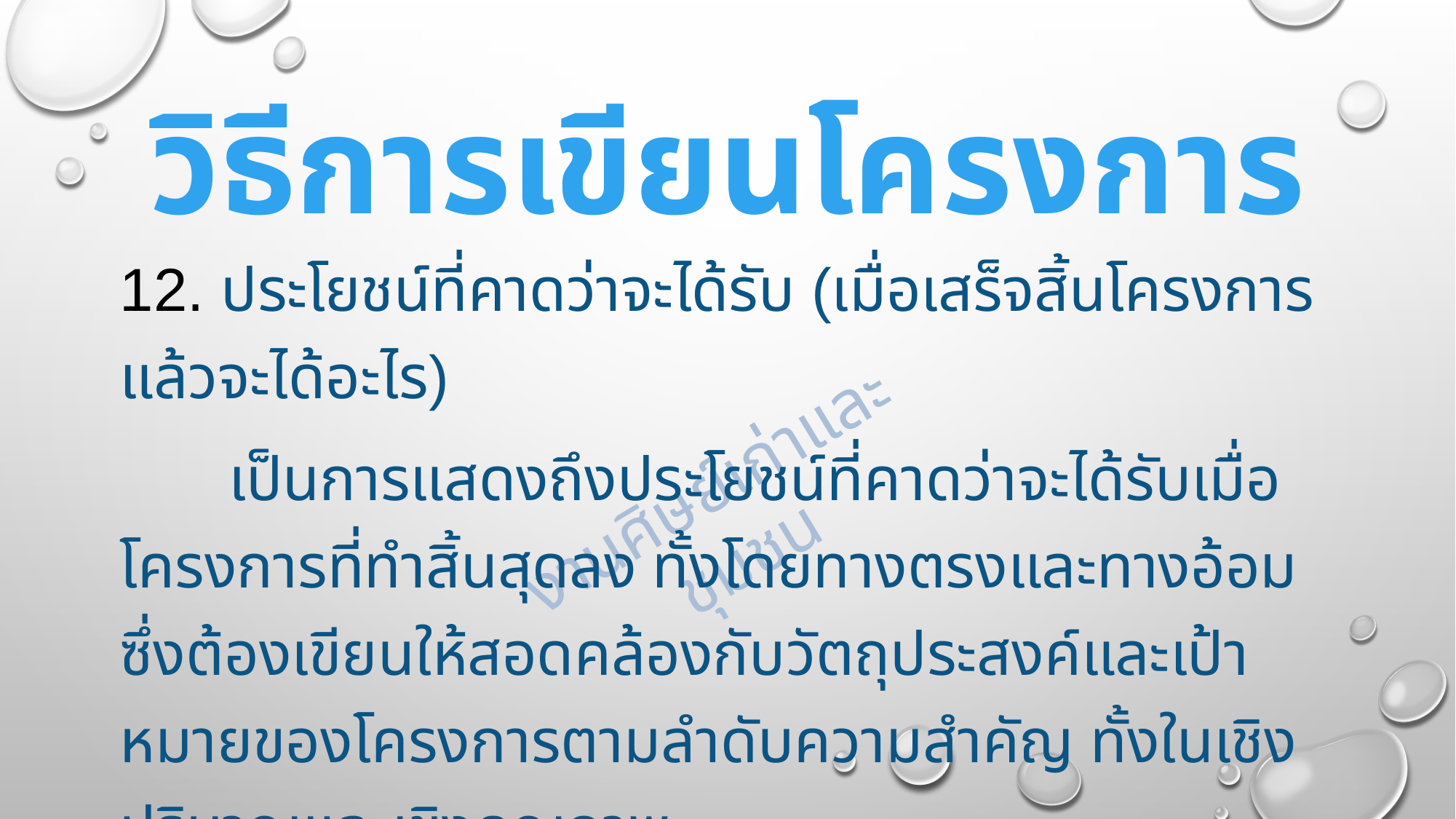

# วิธีการเขียนโครงการ
12. ประโยชน์ที่คาดว่าจะได้รับ (เมื่อเสร็จสิ้นโครงการแล้วจะได้อะไร)
	เป็นการแสดงถึงประโยชน์ที่คาดว่าจะได้รับเมื่อโครงการที่ทำสิ้นสุดลง ทั้งโดยทางตรงและทางอ้อม ซึ่งต้องเขียนให้สอดคล้องกับวัตถุประสงค์และเป้าหมายของโครงการตามลำดับความสำคัญ ทั้งในเชิงปริมาณและเชิงคุณภาพ